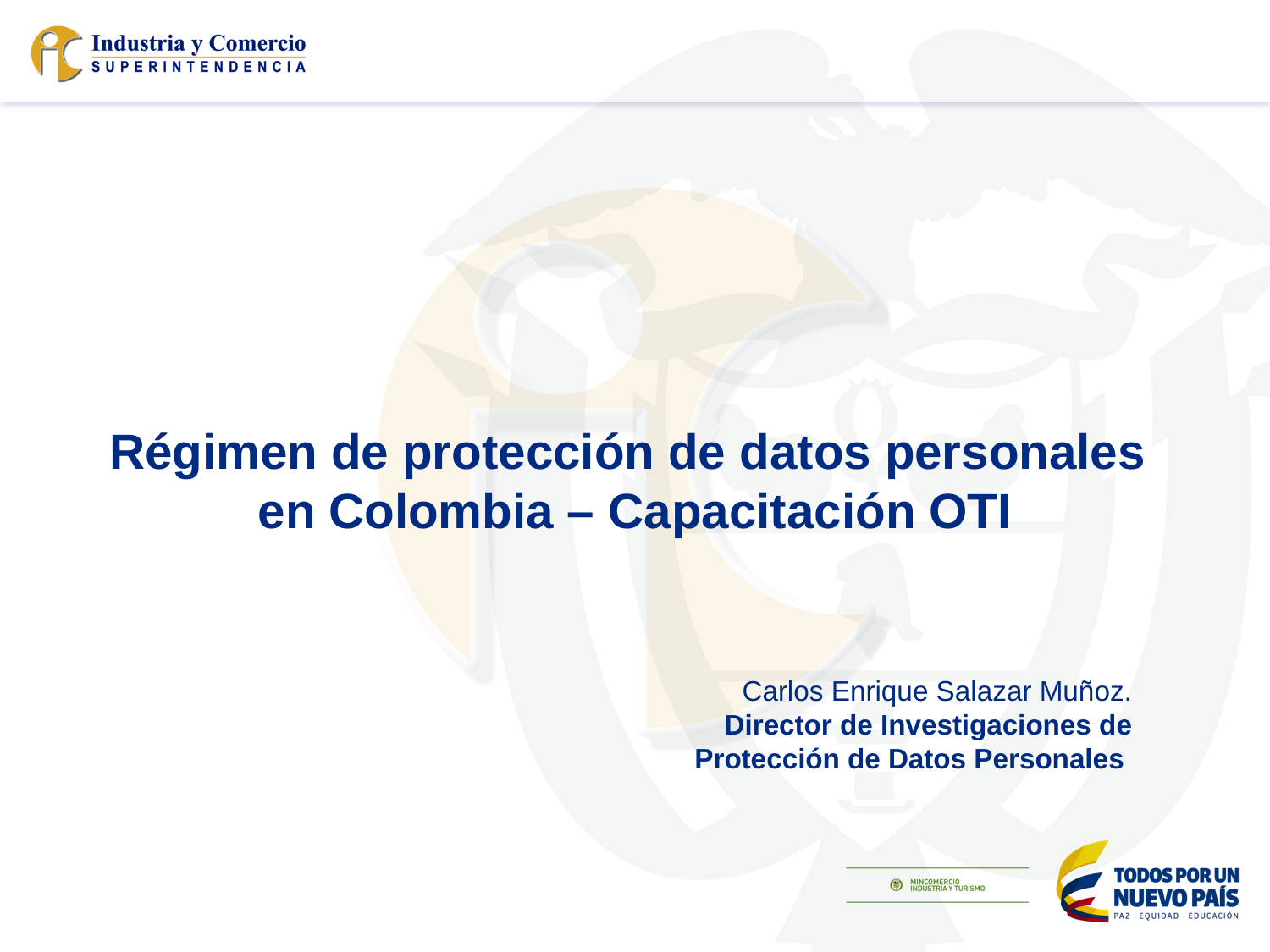

Régimen de protección de datos personales  en Colombia – Capacitación OTI
Título
Carlos Enrique Salazar Muñoz.
Director de Investigaciones de
Protección de Datos Personales